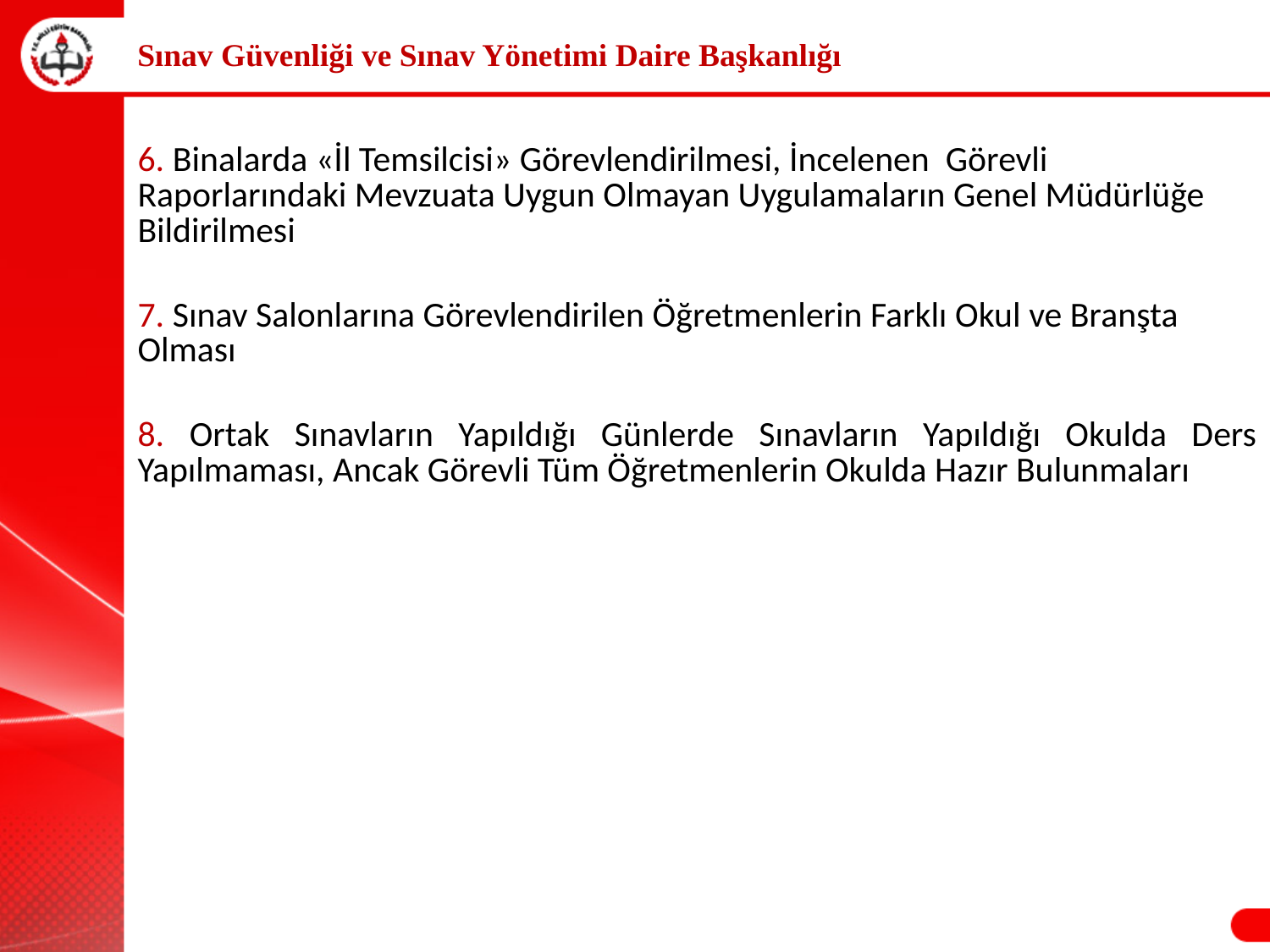

Sınav Güvenliği ve Sınav Yönetimi Daire Başkanlığı

6. Binalarda «İl Temsilcisi» Görevlendirilmesi, İncelenen  Görevli Raporlarındaki Mevzuata Uygun Olmayan Uygulamaların Genel Müdürlüğe Bildirilmesi

7. Sınav Salonlarına Görevlendirilen Öğretmenlerin Farklı Okul ve Branşta Olması

8. Ortak Sınavların Yapıldığı Günlerde Sınavların Yapıldığı Okulda Ders Yapılmaması, Ancak Görevli Tüm Öğretmenlerin Okulda Hazır Bulunmaları
4